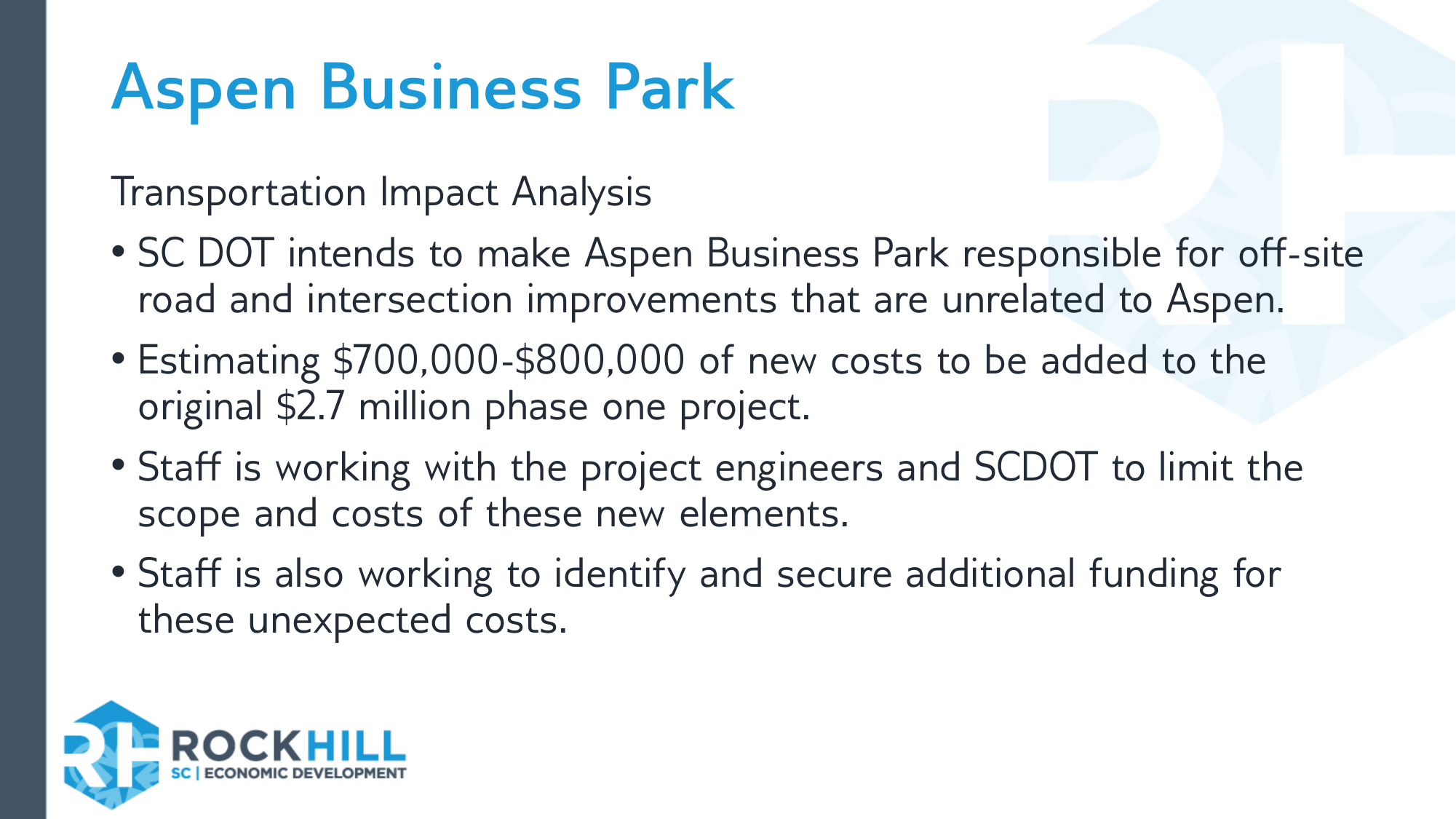

# Aspen Business Park
Transportation Impact Analysis
SC DOT intends to make Aspen Business Park responsible for off-site road and intersection improvements that are unrelated to Aspen.
Estimating $700,000-$800,000 of new costs to be added to the original $2.7 million phase one project.
Staff is working with the project engineers and SCDOT to limit the scope and costs of these new elements.
Staff is also working to identify and secure additional funding for these unexpected costs.